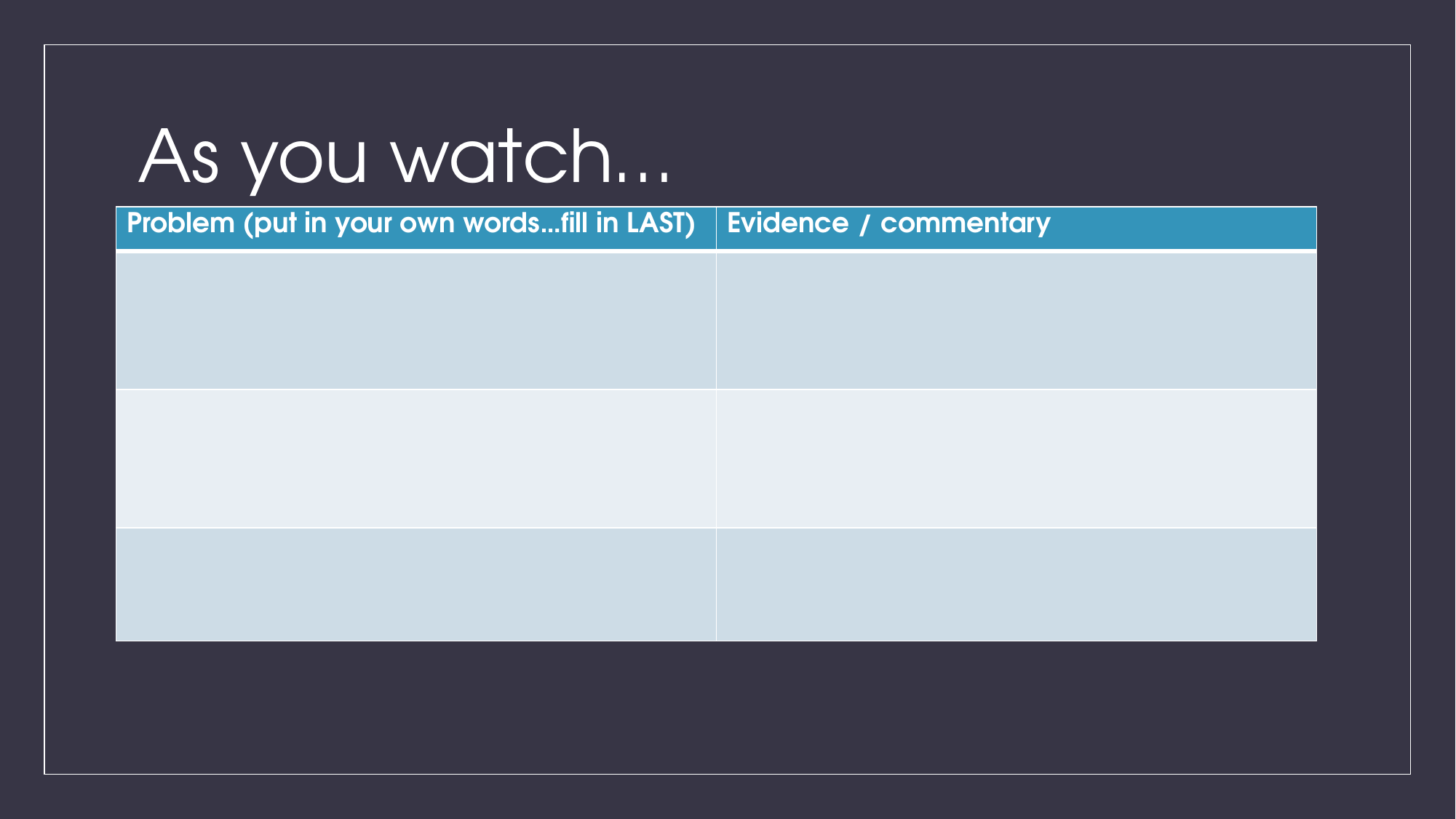

# As you watch…
| Problem (put in your own words…fill in LAST) | Evidence / commentary |
| --- | --- |
|  |  |
|  |  |
|  |  |